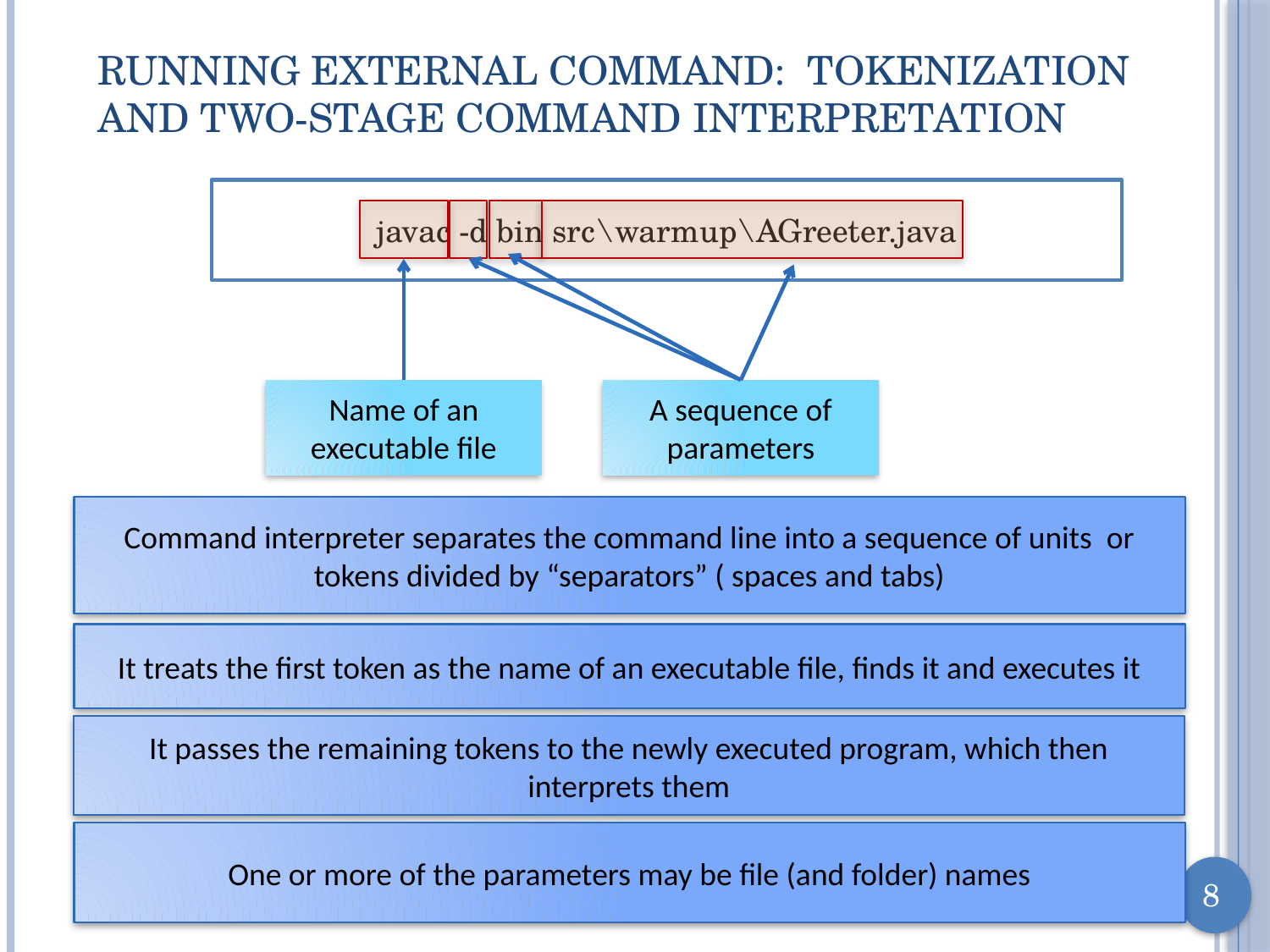

# Running External Command:  Tokenization and Two-Stage Command Interpretation
javac -d bin src\warmup\AGreeter.java

Name of an executable file
A sequence of parameters
Command interpreter separates the command line into a sequence of units  or tokens divided by “separators” ( spaces and tabs)
It treats the first token as the name of an executable file, finds it and executes it
It passes the remaining tokens to the newly executed program, which then interprets them
One or more of the parameters may be file (and folder) names